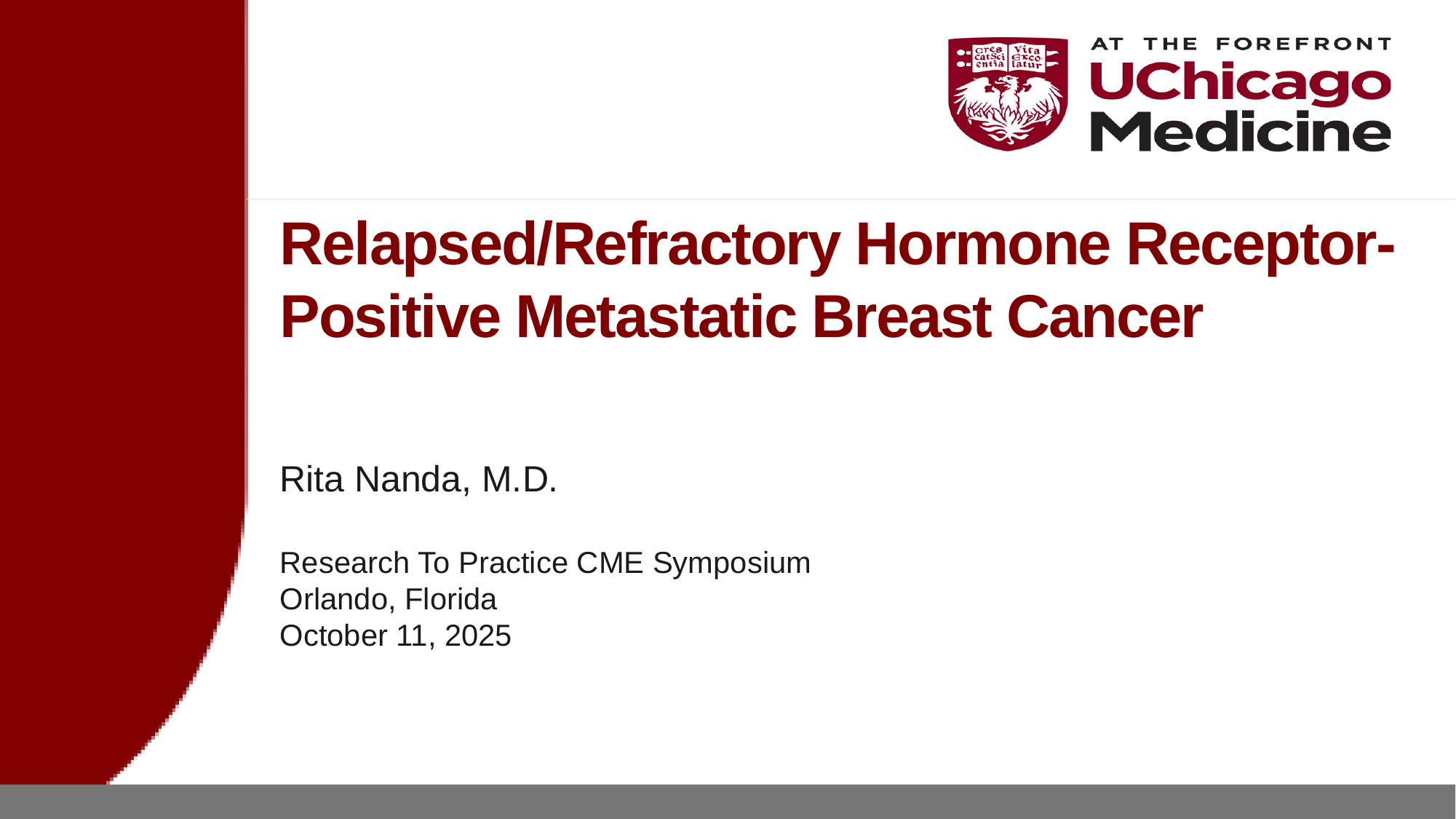

# Relapsed/Refractory Hormone Receptor-Positive Metastatic Breast Cancer
Rita Nanda, M.D.

Research To Practice CME Symposium
Orlando, Florida
October 11, 2025